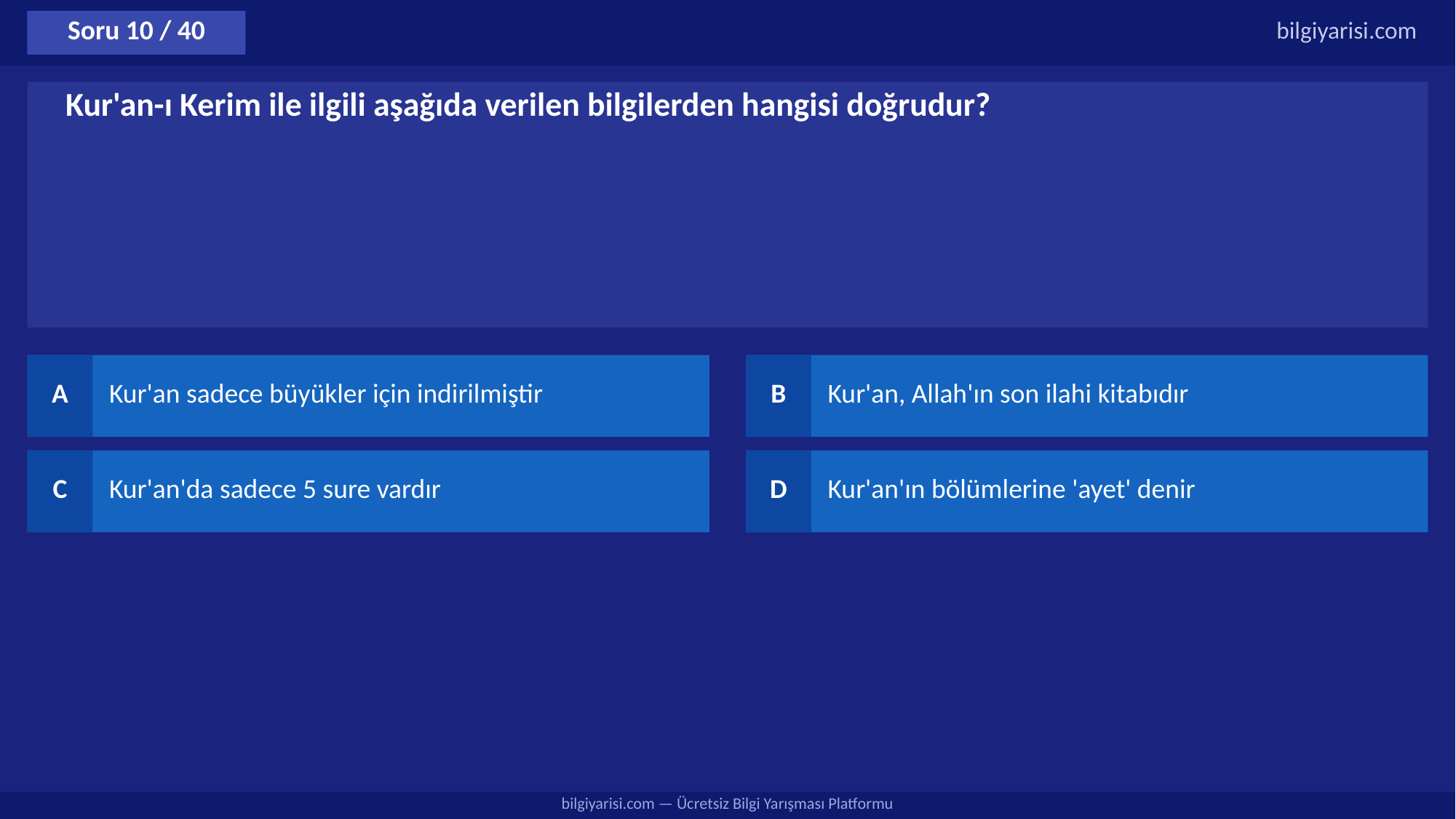

Soru 10 / 40
bilgiyarisi.com

Kur'an-ı Kerim ile ilgili aşağıda verilen bilgilerden hangisi doğrudur?

A
Kur'an sadece büyükler için indirilmiştir

B
Kur'an, Allah'ın son ilahi kitabıdır

C
Kur'an'da sadece 5 sure vardır

D
Kur'an'ın bölümlerine 'ayet' denir
bilgiyarisi.com — Ücretsiz Bilgi Yarışması Platformu